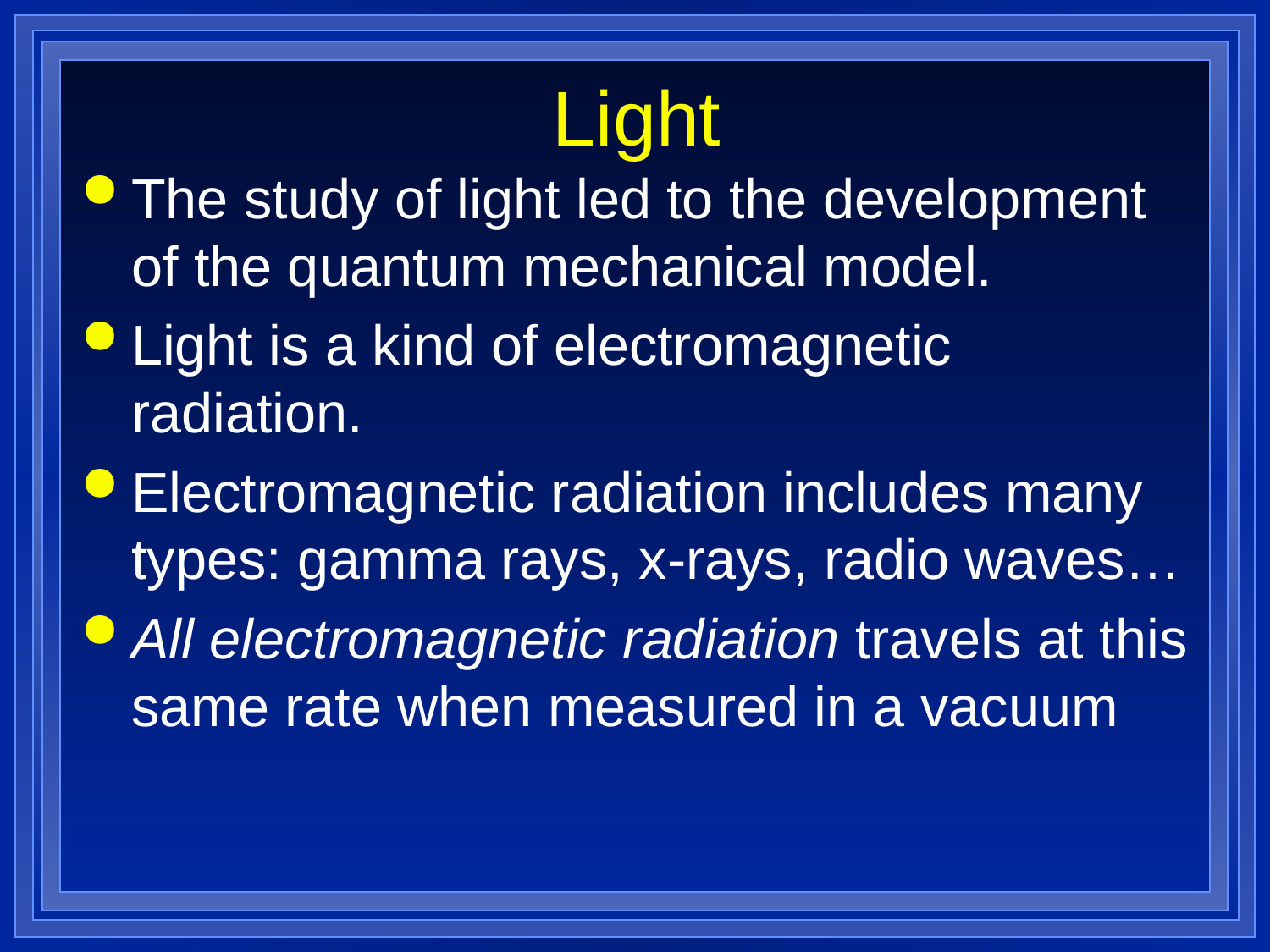

# Light
The study of light led to the development of the quantum mechanical model.
Light is a kind of electromagnetic radiation.
Electromagnetic radiation includes many types: gamma rays, x-rays, radio waves…
All electromagnetic radiation travels at this same rate when measured in a vacuum